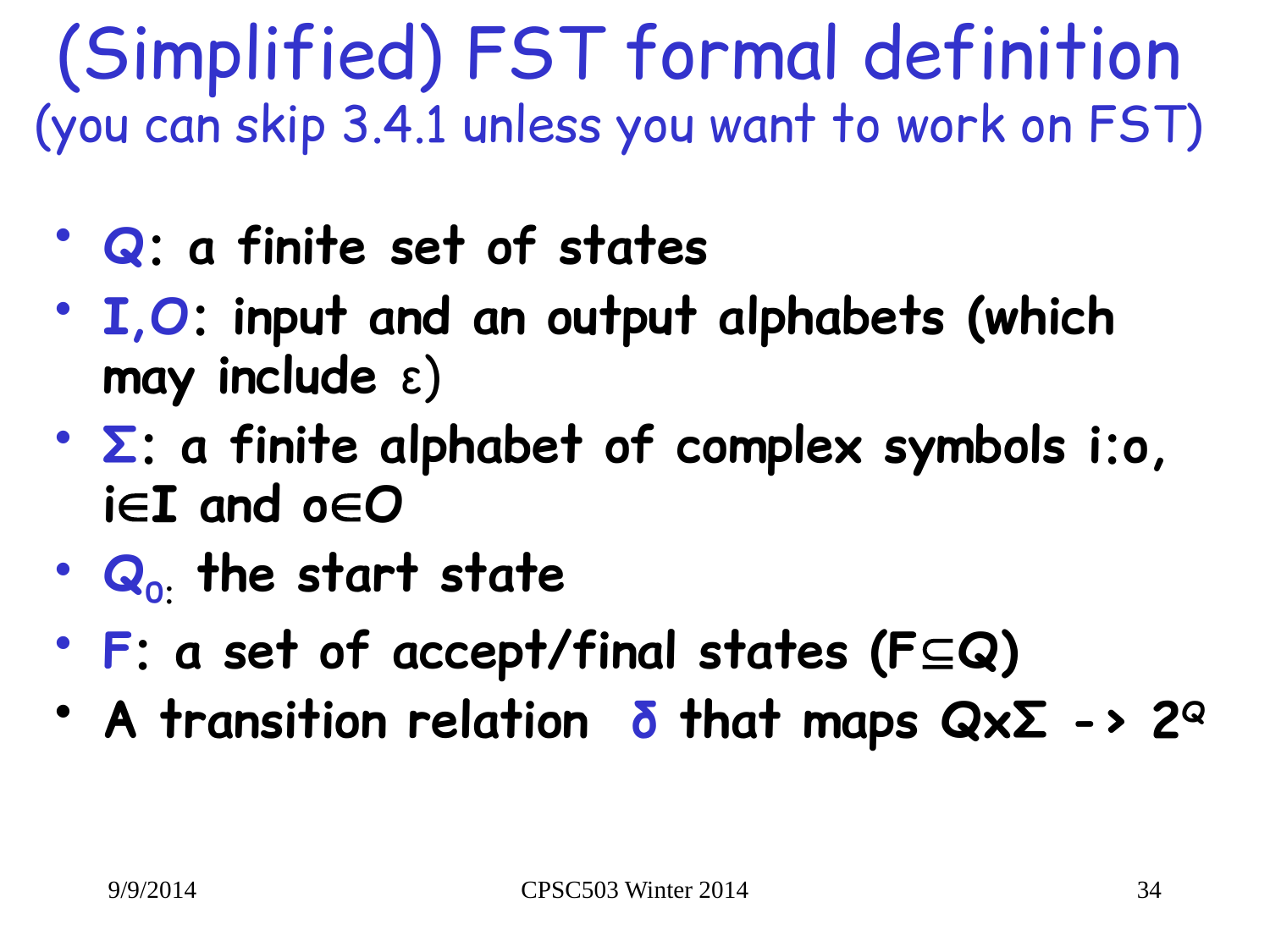

# (Simplified) FST formal definition (you can skip 3.4.1 unless you want to work on FST)
Q: a finite set of states
I,O: input and an output alphabets (which may include ε)
Σ: a finite alphabet of complex symbols i:o, i∈I and o∈O
Q0: the start state
F: a set of accept/final states (F⊆Q)
A transition relation  δ that maps QxΣ -> 2Q

9/9/2014
CPSC503 Winter 2014
34